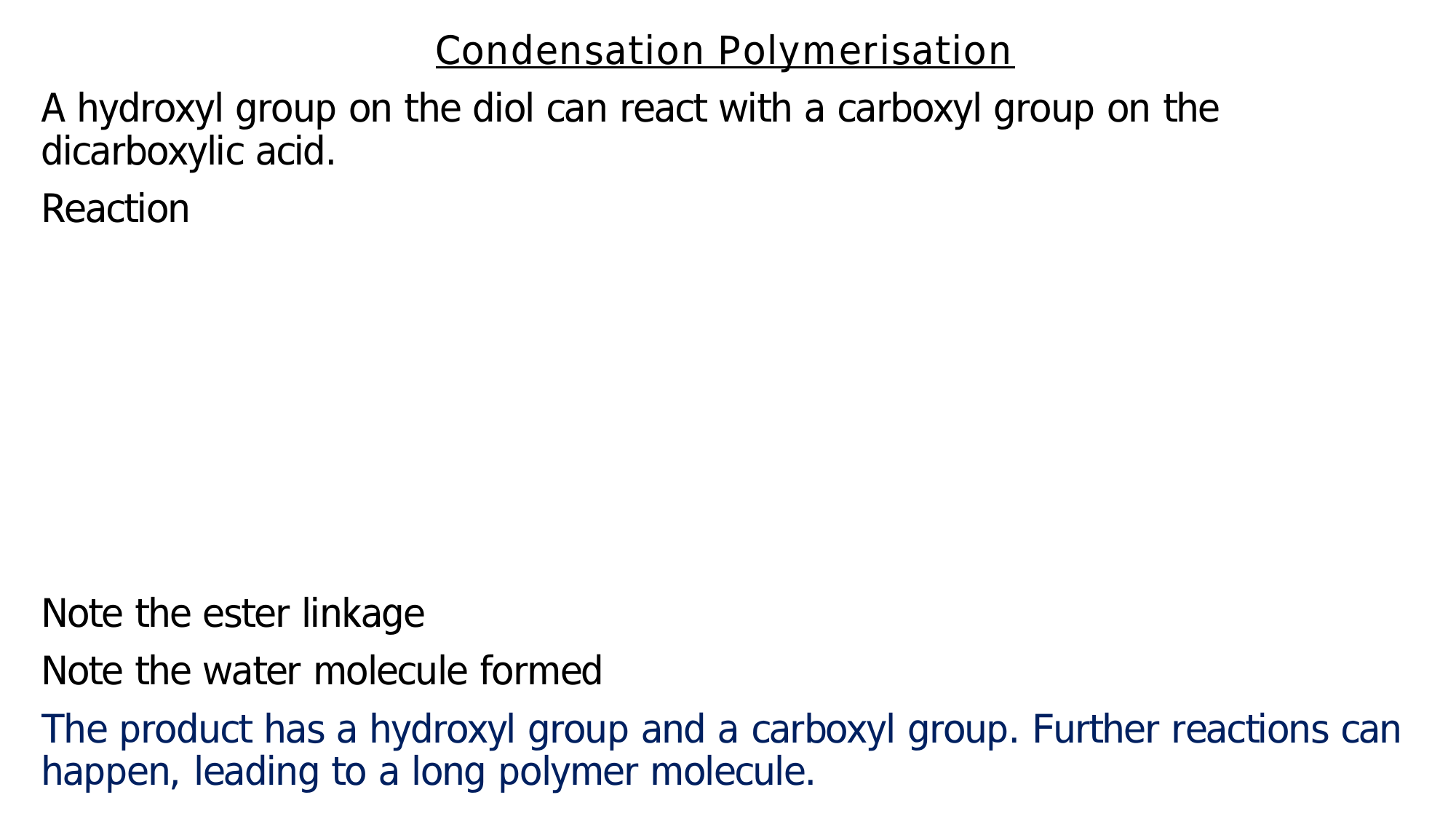

Condensation Polymerisation
A hydroxyl group on the diol can react with a carboxyl group on the dicarboxylic acid.
Reaction

Note the ester linkage
Note the water molecule formed
The product has a hydroxyl group and a carboxyl group. Further reactions can happen, leading to a long polymer molecule.